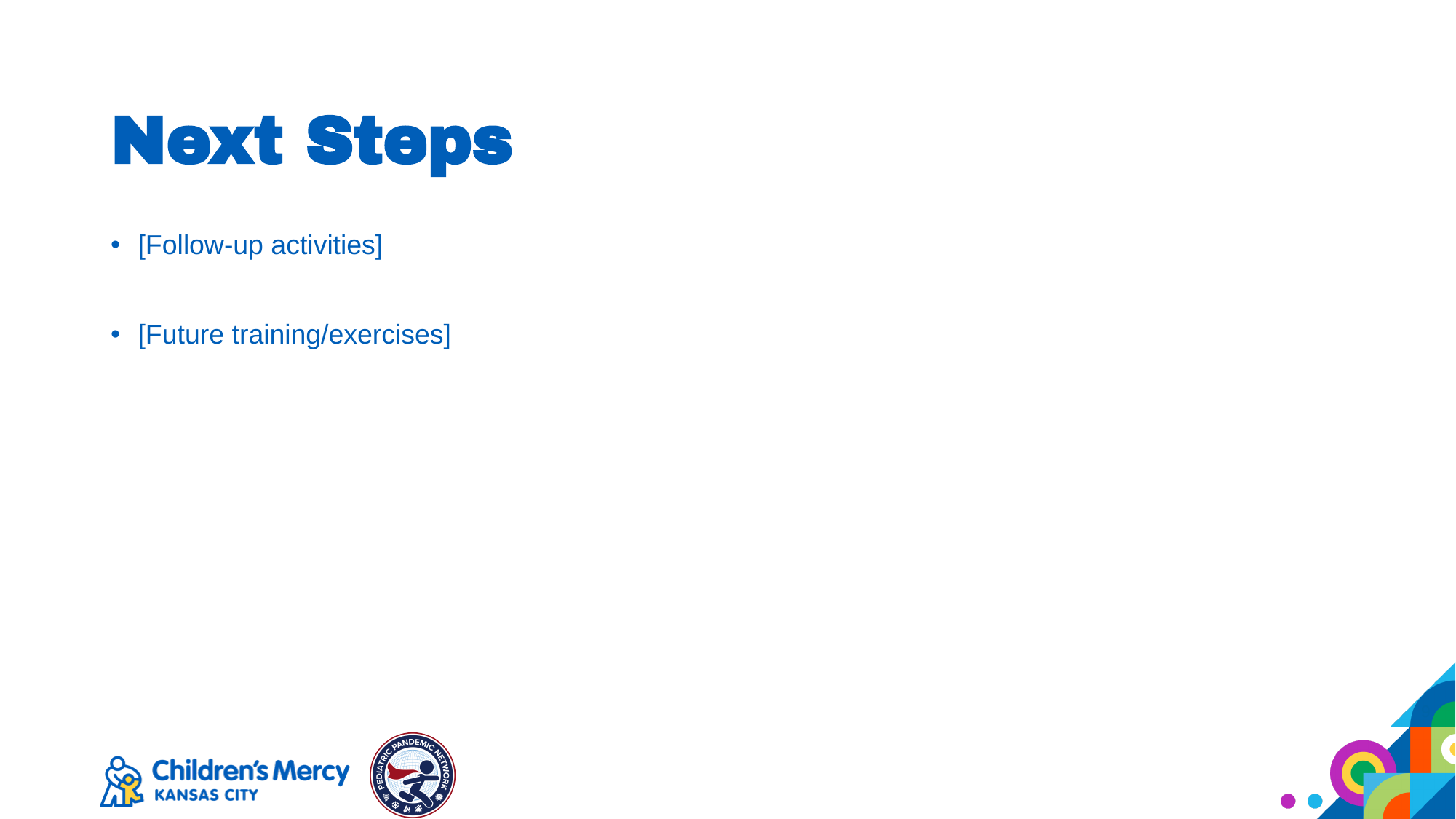

# Next Steps
[Follow-up activities]

[Future training/exercises]
9